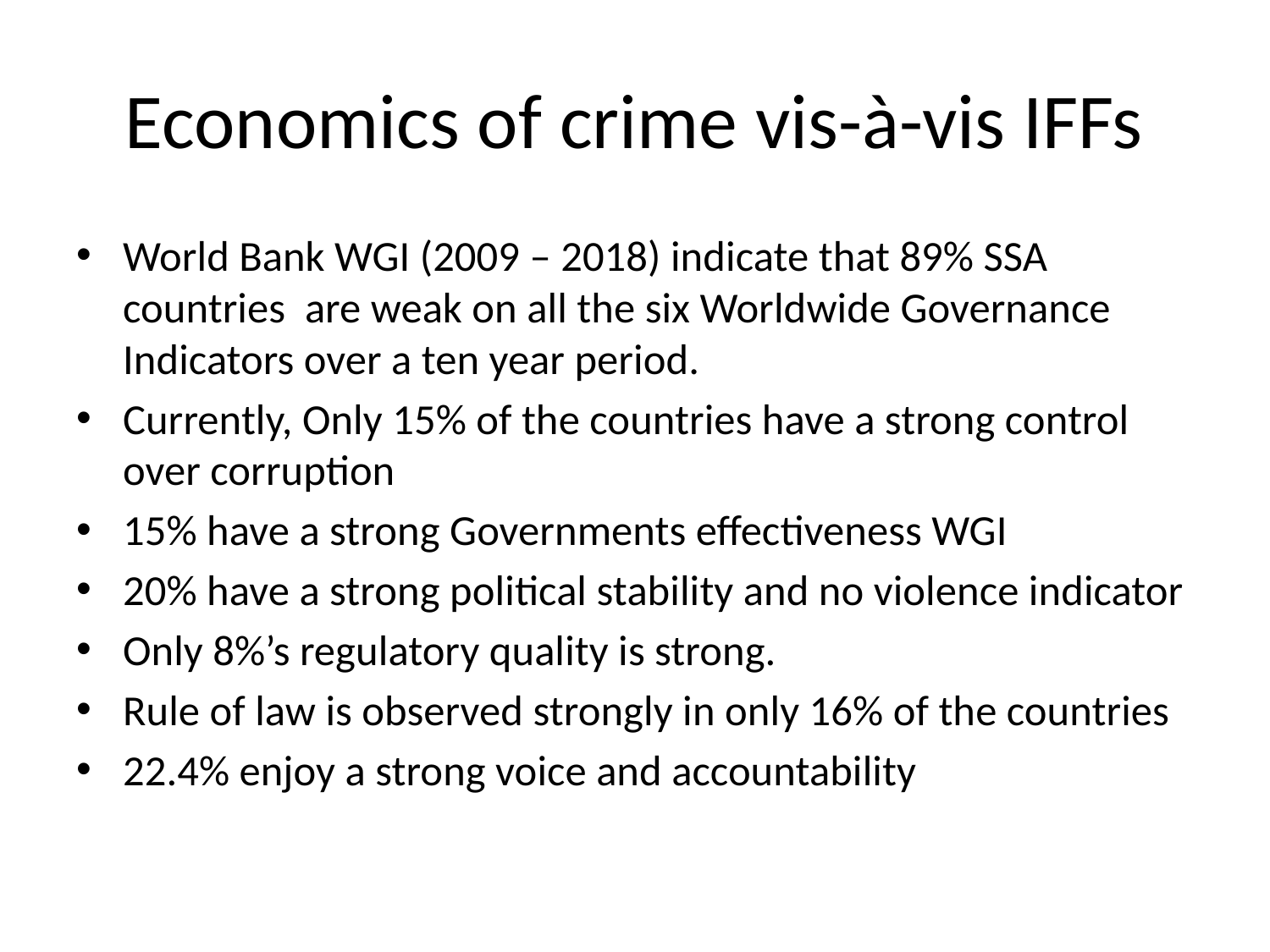

# Economics of crime vis-à-vis IFFs
World Bank WGI (2009 – 2018) indicate that 89% SSA countries  are weak on all the six Worldwide Governance Indicators over a ten year period.
Currently, Only 15% of the countries have a strong control over corruption
15% have a strong Governments effectiveness WGI
20% have a strong political stability and no violence indicator
Only 8%’s regulatory quality is strong.
Rule of law is observed strongly in only 16% of the countries
22.4% enjoy a strong voice and accountability